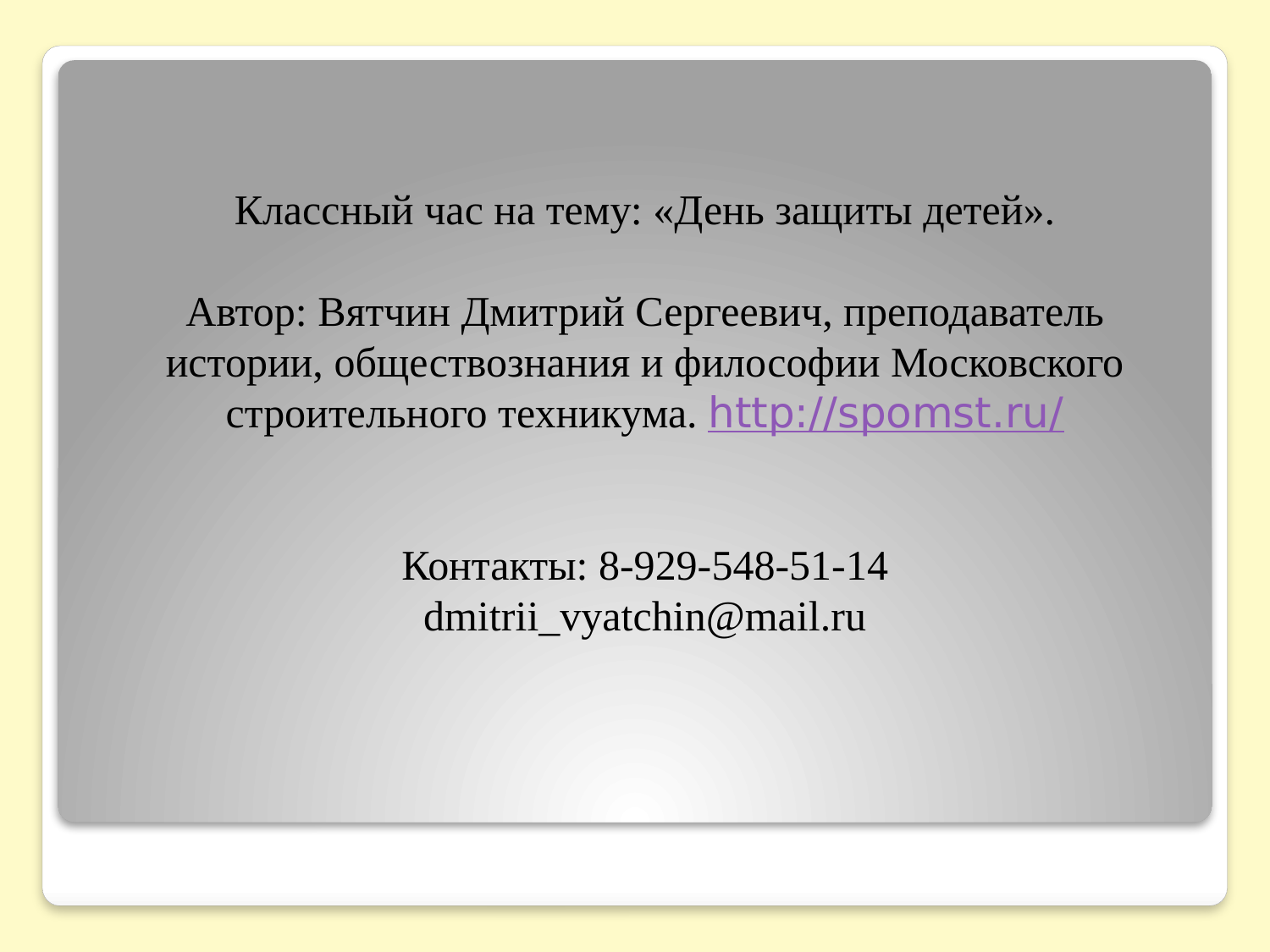

Классный час на тему: «День защиты детей».

Автор: Вятчин Дмитрий Сергеевич, преподаватель истории, обществознания и философии Московского строительного техникума. http://spomst.ru/

Контакты: 8-929-548-51-14
dmitrii_vyatchin@mail.ru